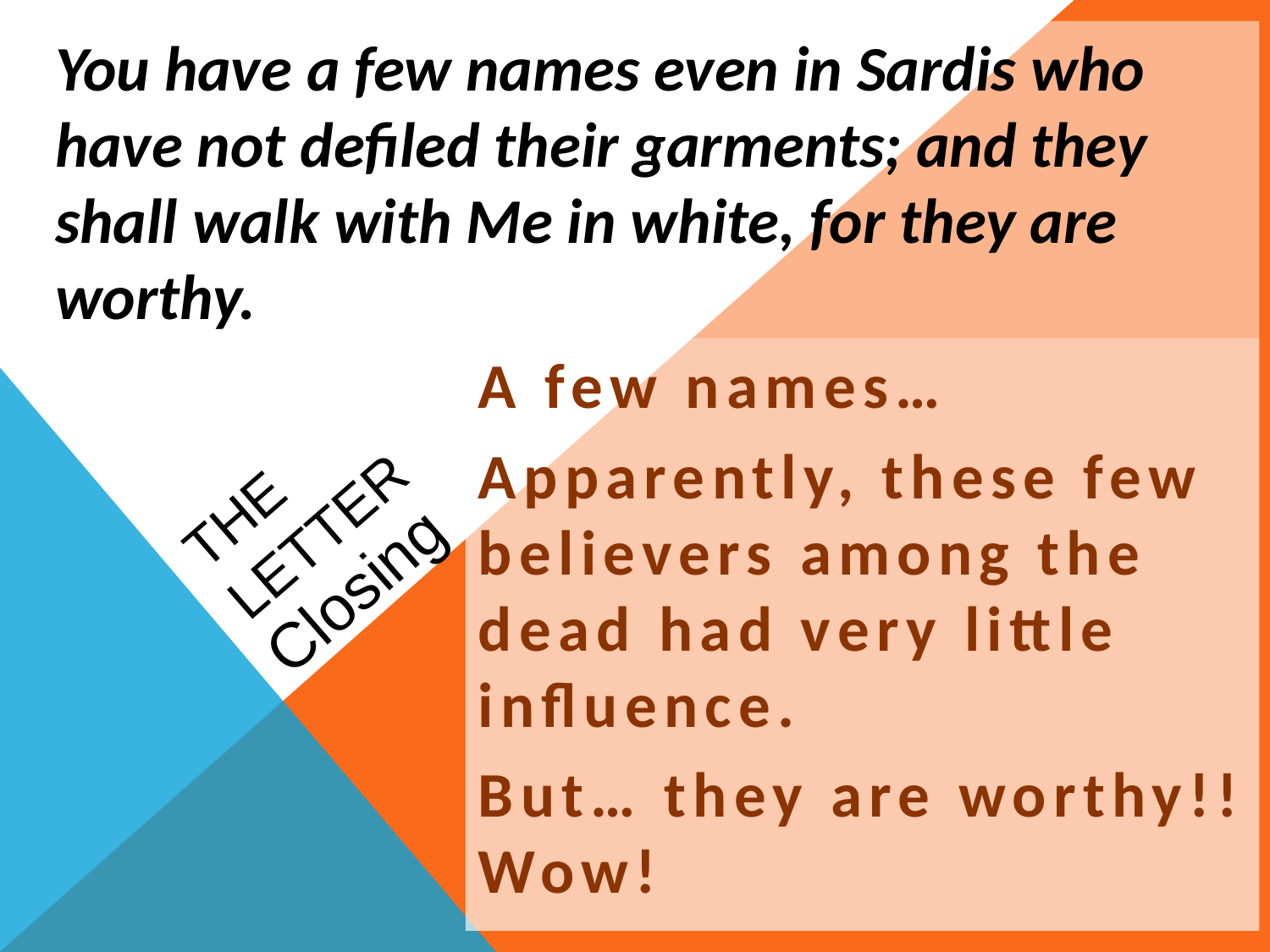

You have a few names even in Sardis who have not defiled their garments; and they shall walk with Me in white, for they are worthy.
A few names…
Apparently, these few believers among the dead had very little influence.
But… they are worthy!! Wow!
The Letter
# Closing